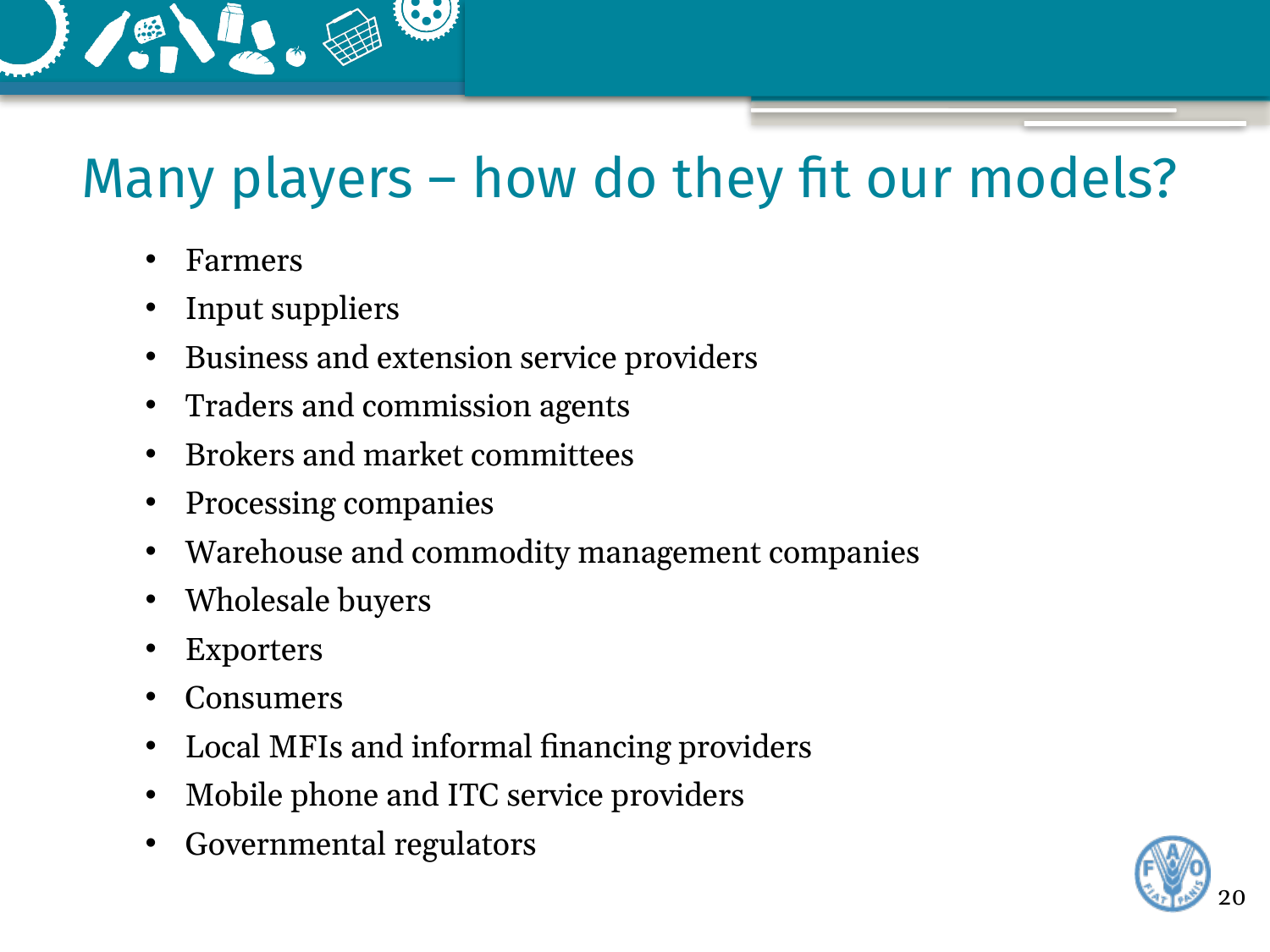

# Many players – how do they fit our models?
Farmers
Input suppliers
Business and extension service providers
Traders and commission agents
Brokers and market committees
Processing companies
Warehouse and commodity management companies
Wholesale buyers
Exporters
Consumers
Local MFIs and informal financing providers
Mobile phone and ITC service providers
Governmental regulators
20